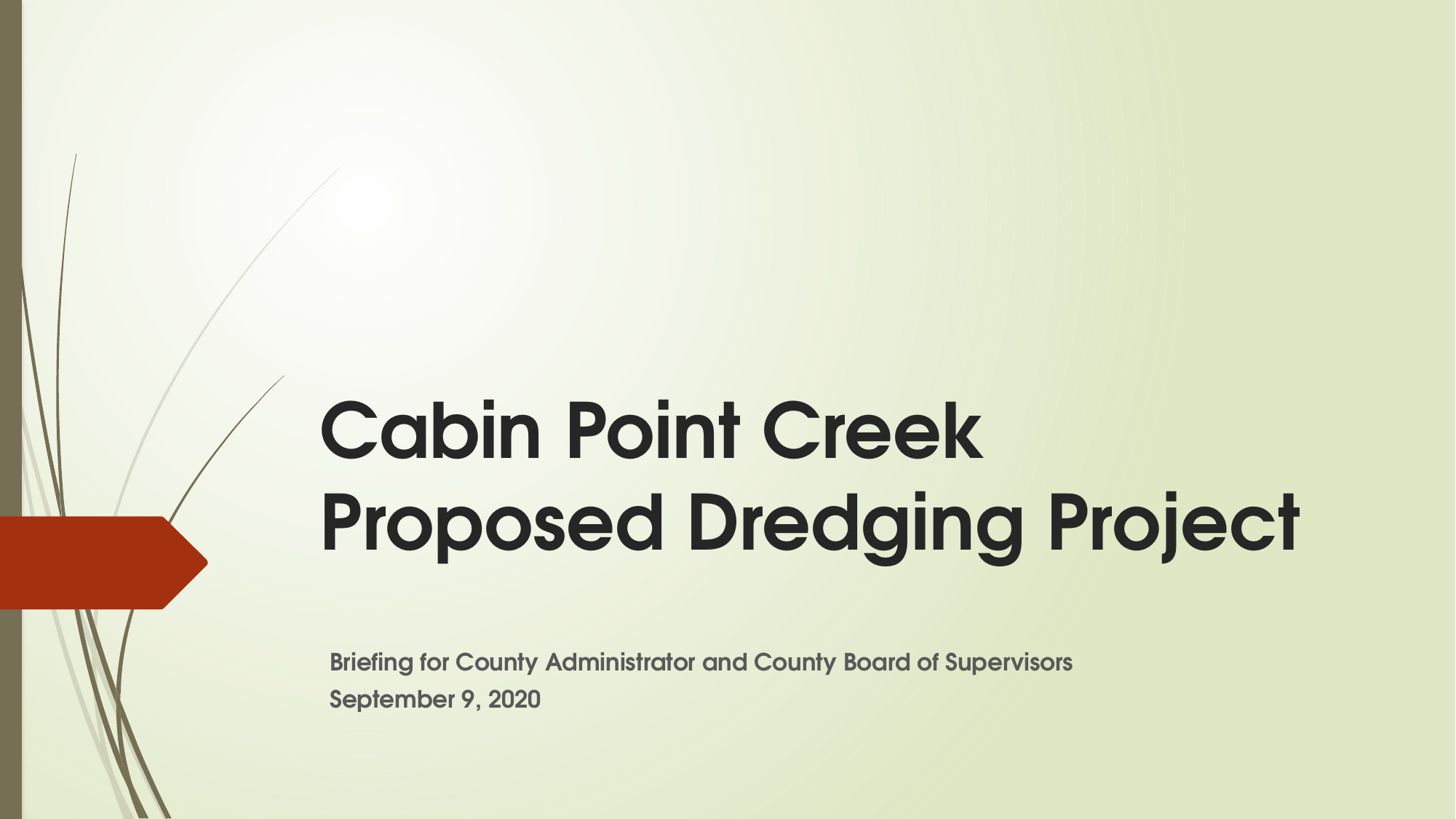

# Cabin Point Creek Proposed Dredging Project

Briefing for County Administrator and County Board of Supervisors
September 9, 2020